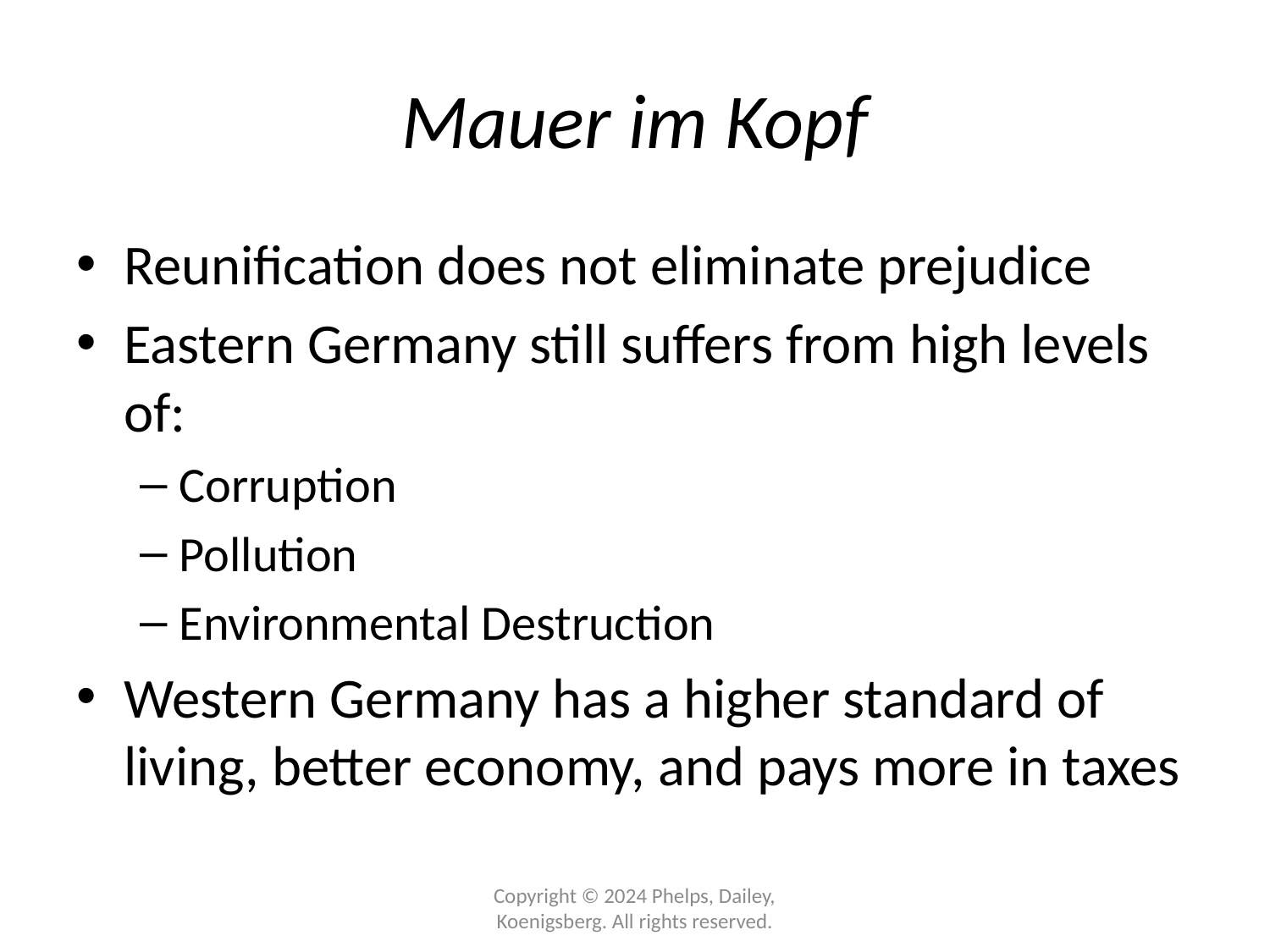

# Mauer im Kopf
Reunification does not eliminate prejudice
Eastern Germany still suffers from high levels of:
Corruption
Pollution
Environmental Destruction
Western Germany has a higher standard of living, better economy, and pays more in taxes
Copyright © 2024 Phelps, Dailey, Koenigsberg. All rights reserved.